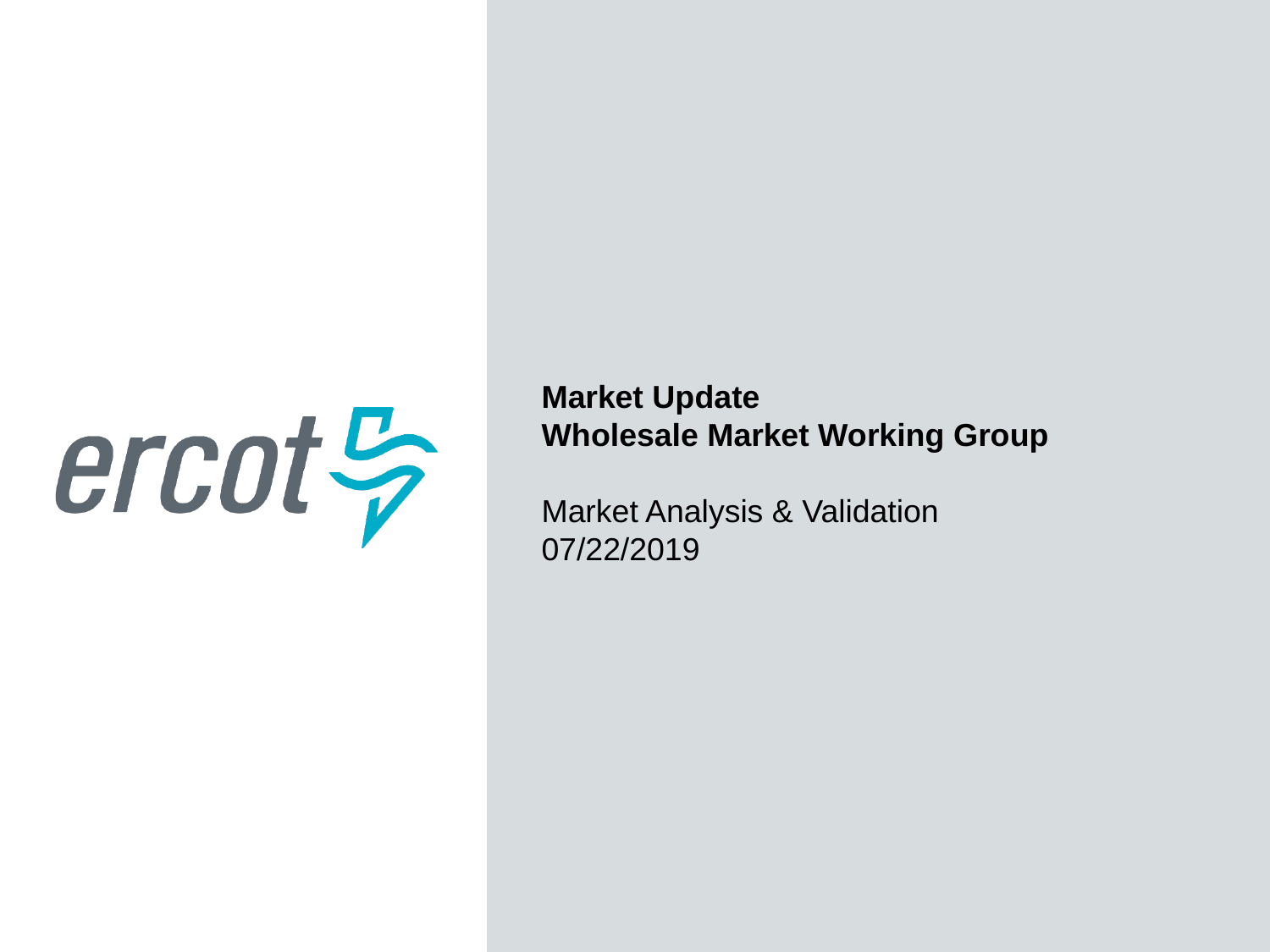

Market Update
Wholesale Market Working Group

Market Analysis & Validation
07/22/2019